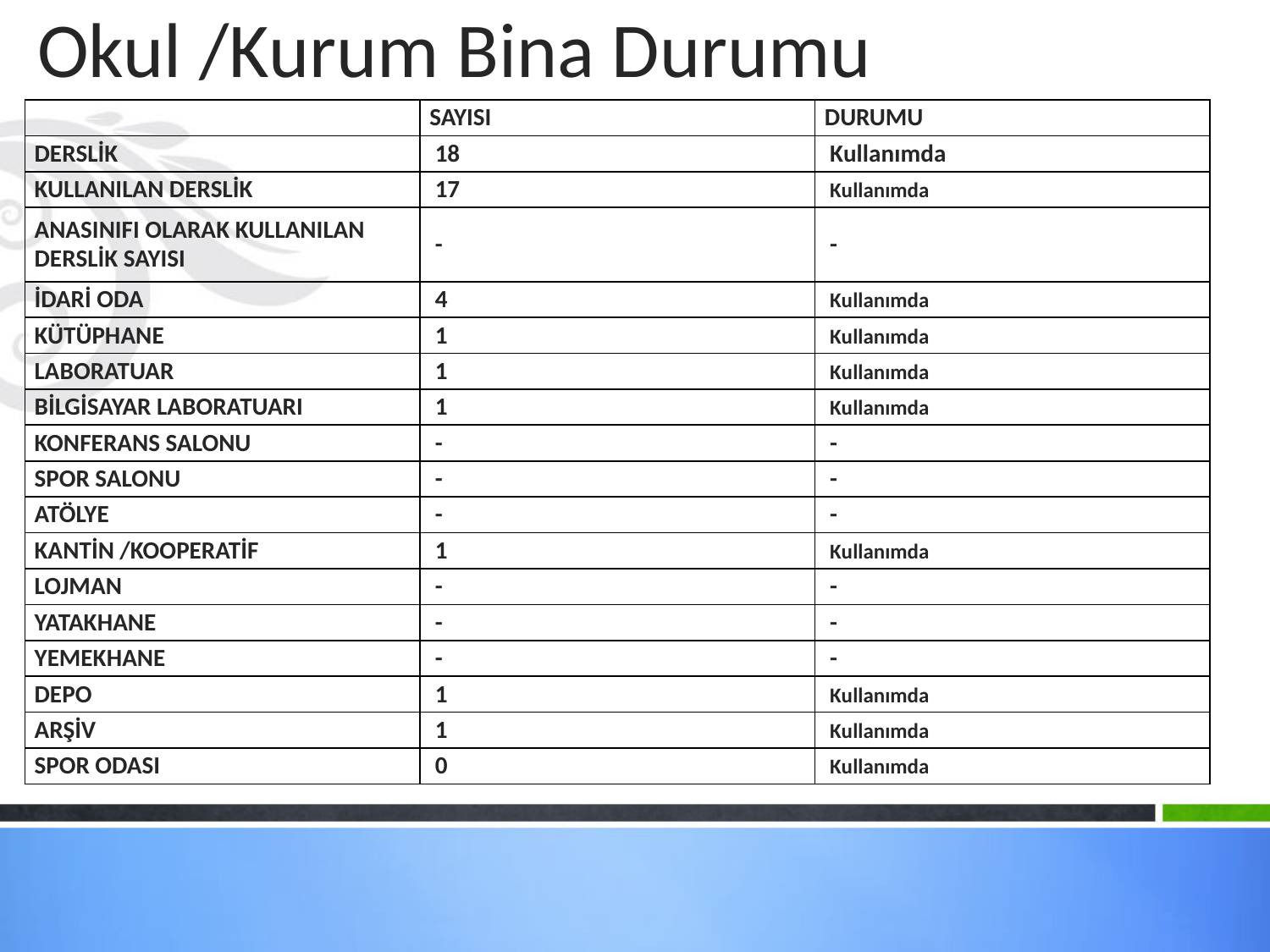

# Okul /Kurum Bina Durumu
|  | SAYISI | DURUMU |
| --- | --- | --- |
| DERSLİK | 18 | Kullanımda |
| KULLANILAN DERSLİK | 17 | Kullanımda |
| ANASINIFI OLARAK KULLANILAN DERSLİK SAYISI | - | - |
| İDARİ ODA | 4 | Kullanımda |
| KÜTÜPHANE | 1 | Kullanımda |
| LABORATUAR | 1 | Kullanımda |
| BİLGİSAYAR LABORATUARI | 1 | Kullanımda |
| KONFERANS SALONU | - | - |
| SPOR SALONU | - | - |
| ATÖLYE | - | - |
| KANTİN /KOOPERATİF | 1 | Kullanımda |
| LOJMAN | - | - |
| YATAKHANE | - | - |
| YEMEKHANE | - | - |
| DEPO | 1 | Kullanımda |
| ARŞİV | 1 | Kullanımda |
| SPOR ODASI | 0 | Kullanımda |